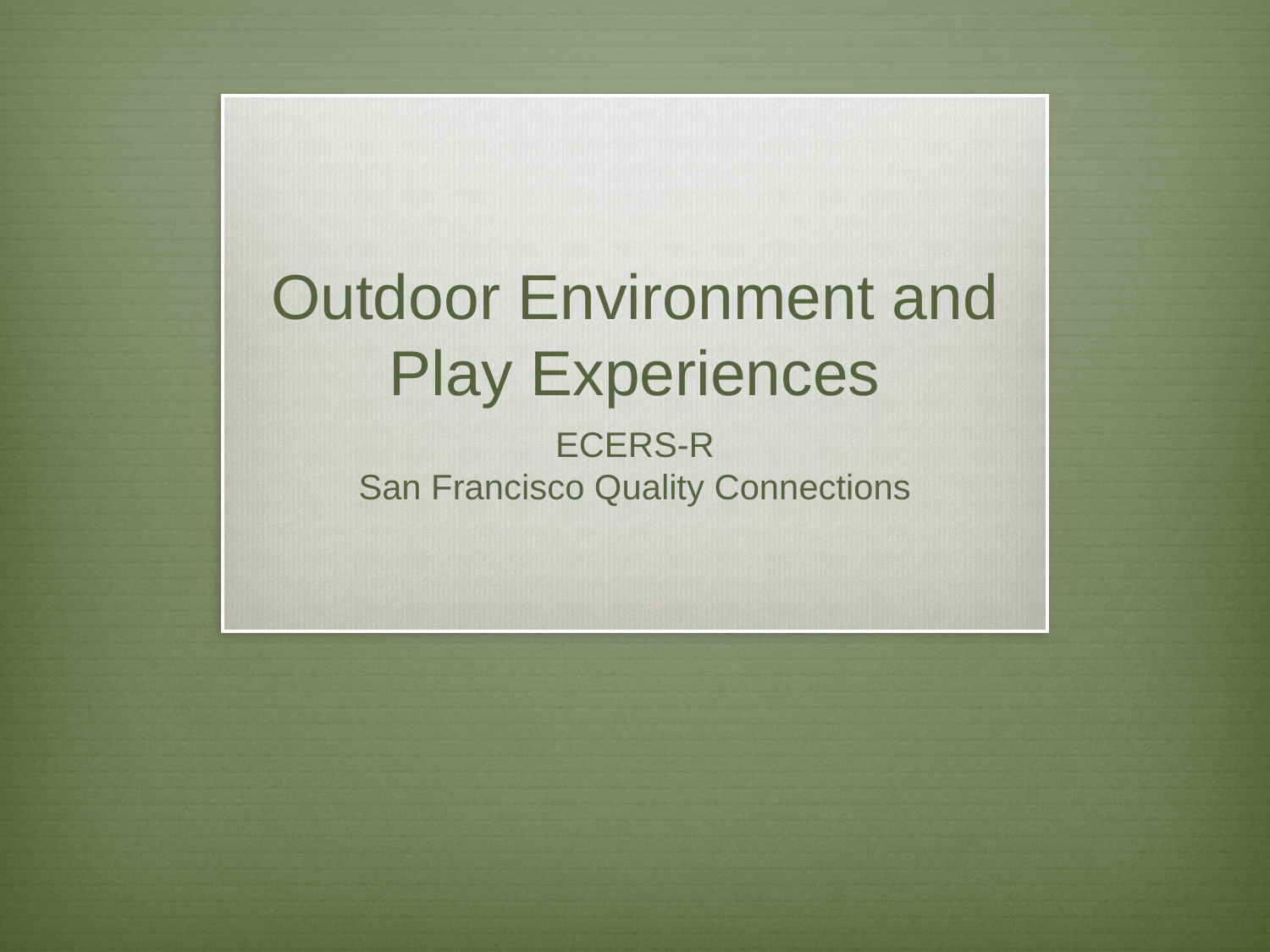

# Outdoor Environment and Play Experiences
ECERS-R
San Francisco Quality Connections